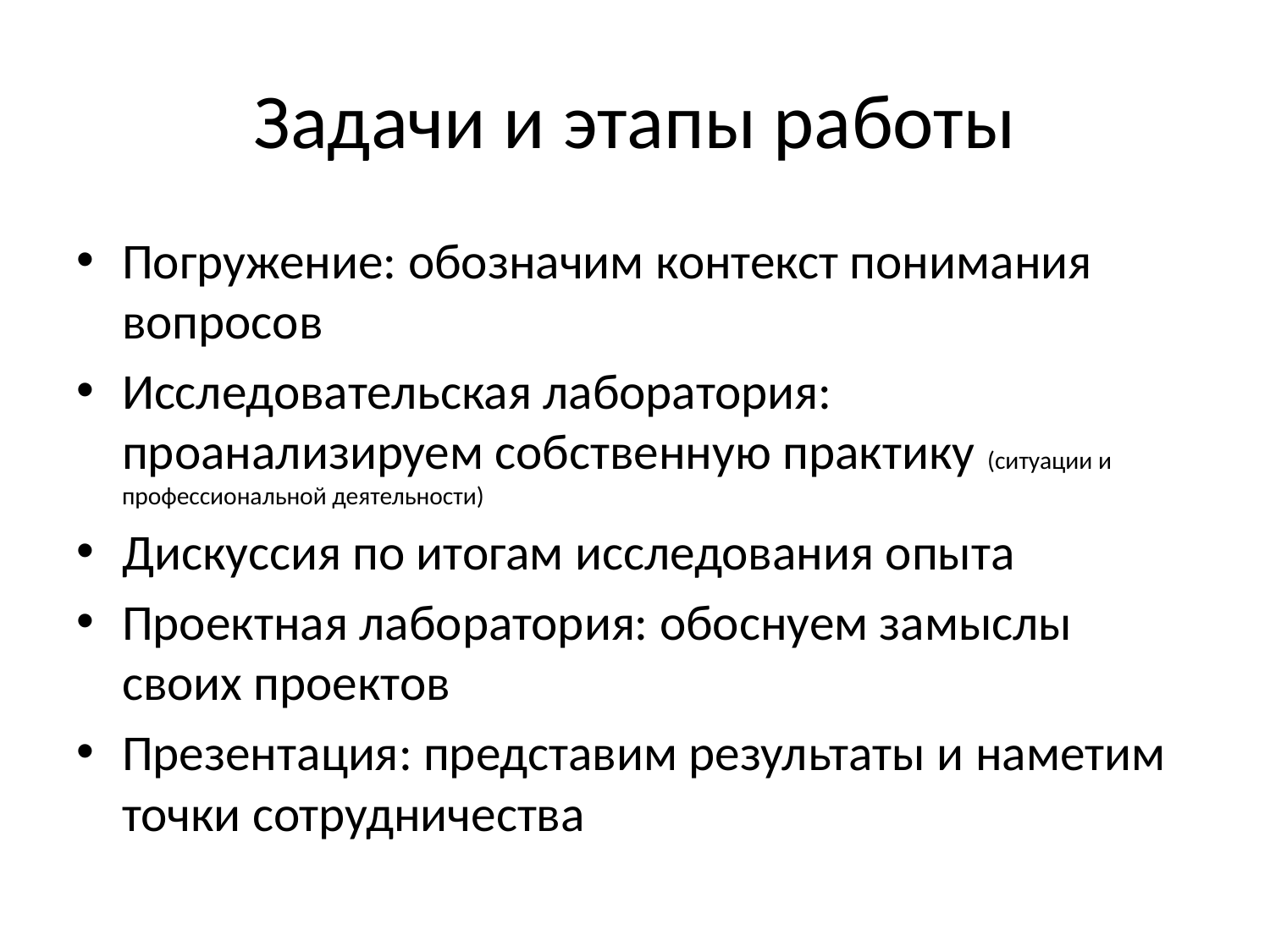

# Задачи и этапы работы
Погружение: обозначим контекст понимания вопросов
Исследовательская лаборатория: проанализируем собственную практику (ситуации и профессиональной деятельности)
Дискуссия по итогам исследования опыта
Проектная лаборатория: обоснуем замыслы своих проектов
Презентация: представим результаты и наметим точки сотрудничества